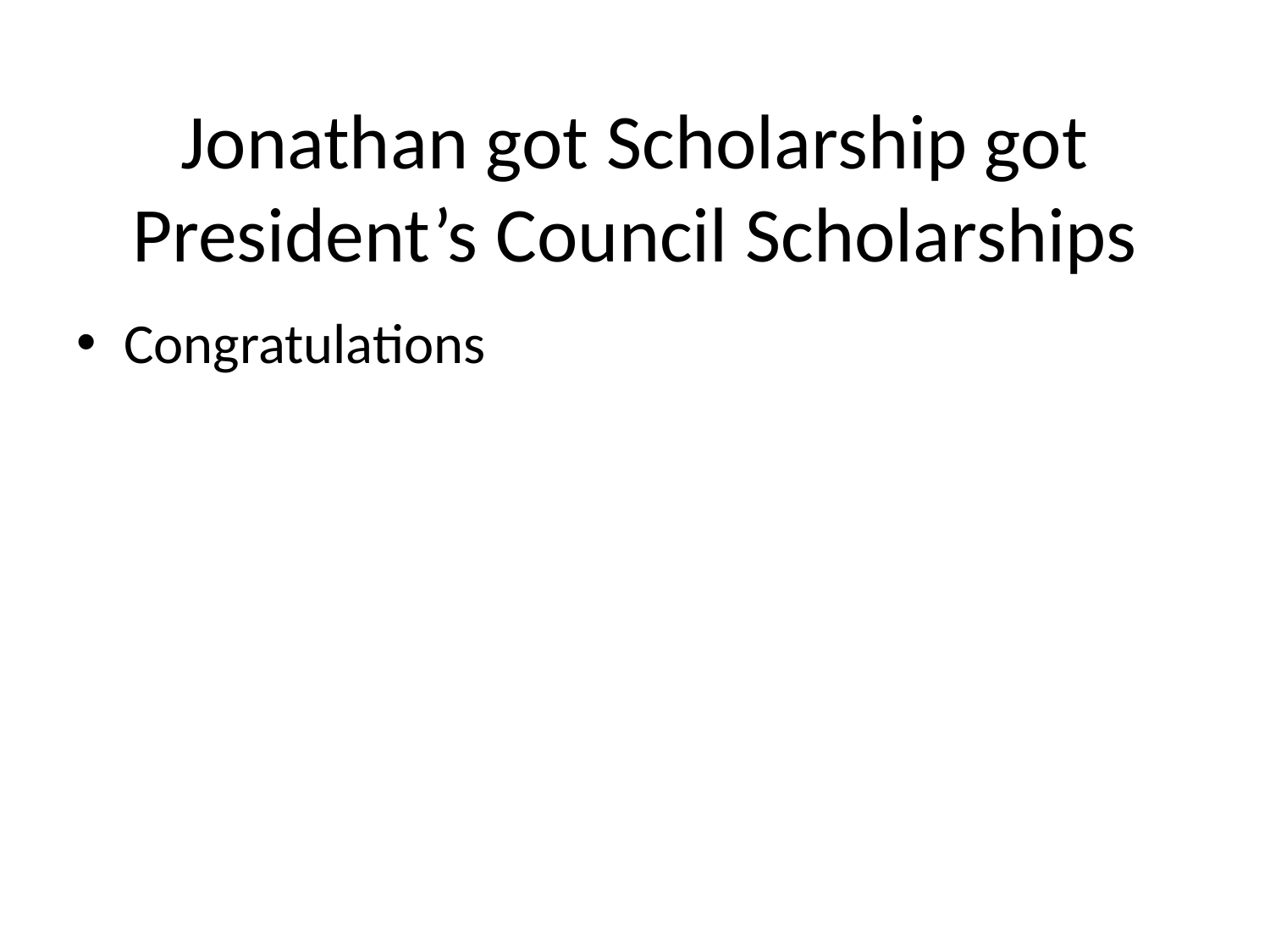

# Jonathan got Scholarship got President’s Council Scholarships

Congratulations